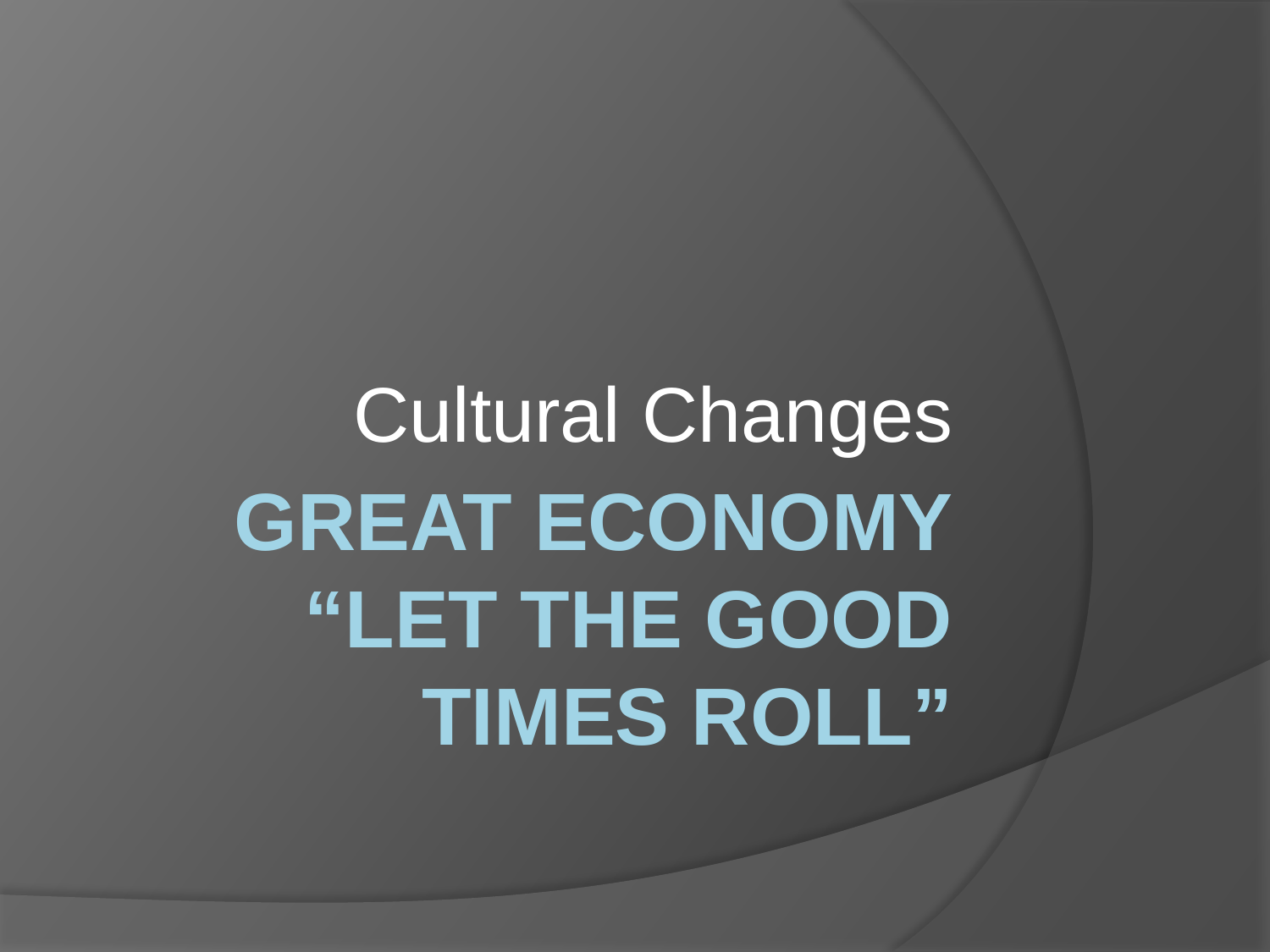

Cultural Changes
# Great Economy “Let the Good Times Roll”